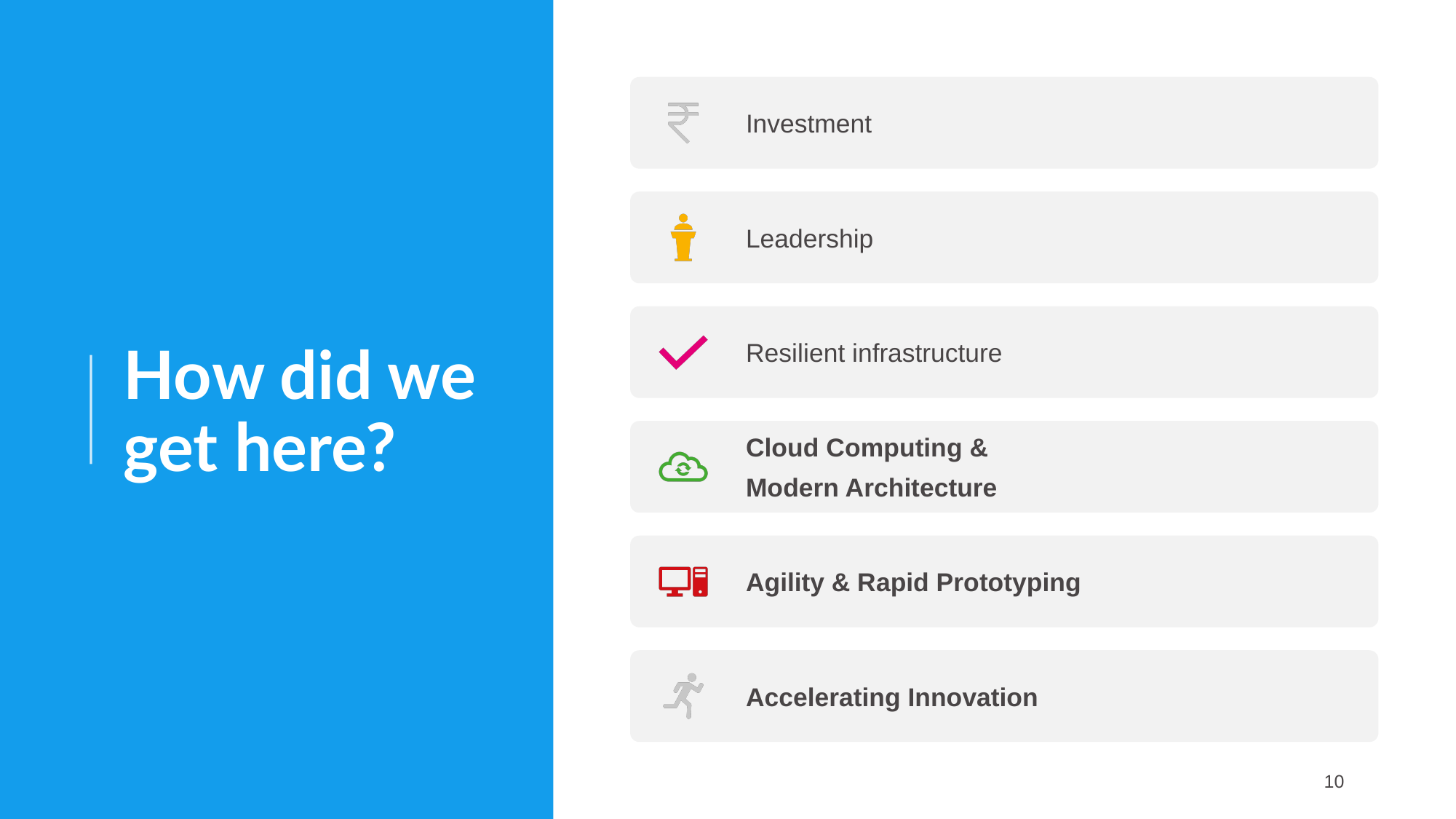

Investment
Leadership
Resilient infrastructure
Cloud Computing &
Modern Architecture
Agility & Rapid Prototyping
Accelerating Innovation
# How did we get here?
10